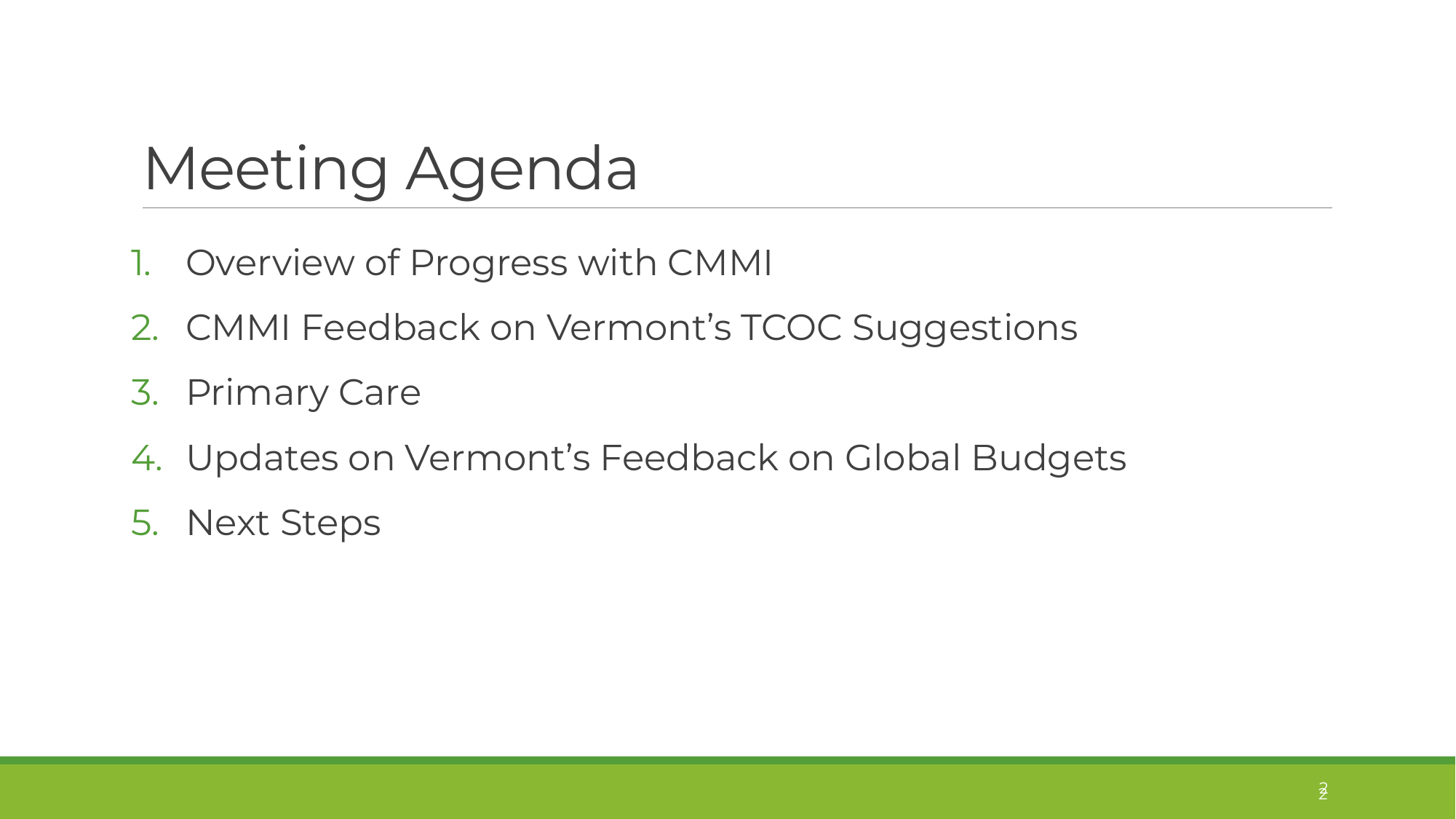

# Meeting Agenda
Overview of Progress with CMMI
CMMI Feedback on Vermont’s TCOC Suggestions
Primary Care
Updates on Vermont’s Feedback on Global Budgets
Next Steps
2
2